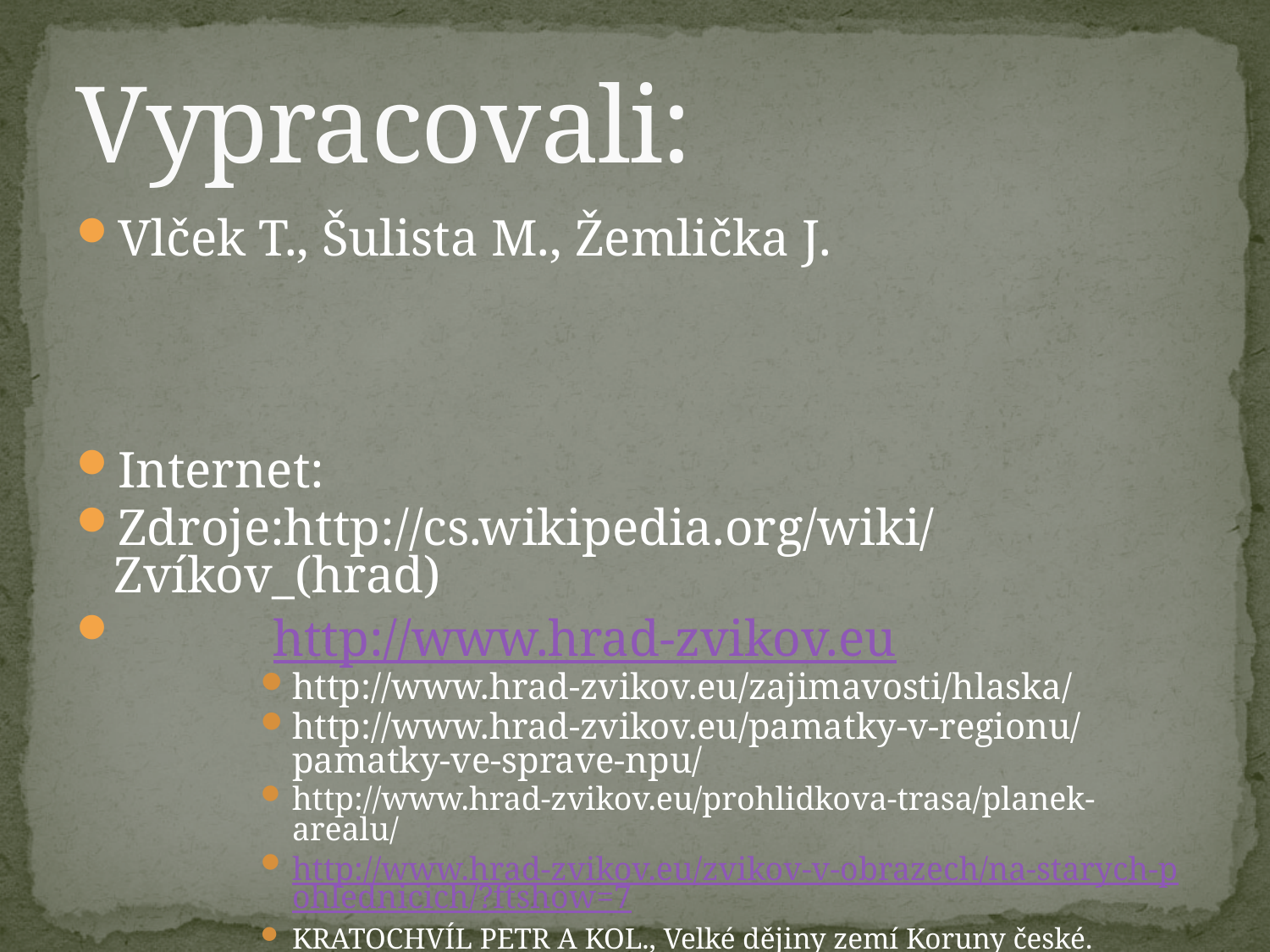

# Vypracovali:
Vlček T., Šulista M., Žemlička J.

Internet:
Zdroje:http://cs.wikipedia.org/wiki/Zvíkov_(hrad)
            http://www.hrad-zvikov.eu
http://www.hrad-zvikov.eu/zajimavosti/hlaska/
http://www.hrad-zvikov.eu/pamatky-v-regionu/pamatky-ve-sprave-npu/
http://www.hrad-zvikov.eu/prohlidkova-trasa/planek-arealu/
http://www.hrad-zvikov.eu/zvikov-v-obrazech/na-starych-pohlednicich/?ftshow=7
KRATOCHVÍL PETR A KOL., Velké dějiny zemí Koruny české. Architektura, Praha 2009.
DURDÍK TOMÁŠ, České hrady, Praha 2008.
DURDÍK TOMÁŠ, Ilustrovaná encyklopedie českých hradů, Praha 2009.
ŽEMLIČKA JOSEF, Přemysl Otakar II. Král na rozhraní věků, Praha 2011.
ŽEMLIČKA JOSEF, Počátky Čech královských 1198-1253. Proměna státu i společnosti, Praha 2002.